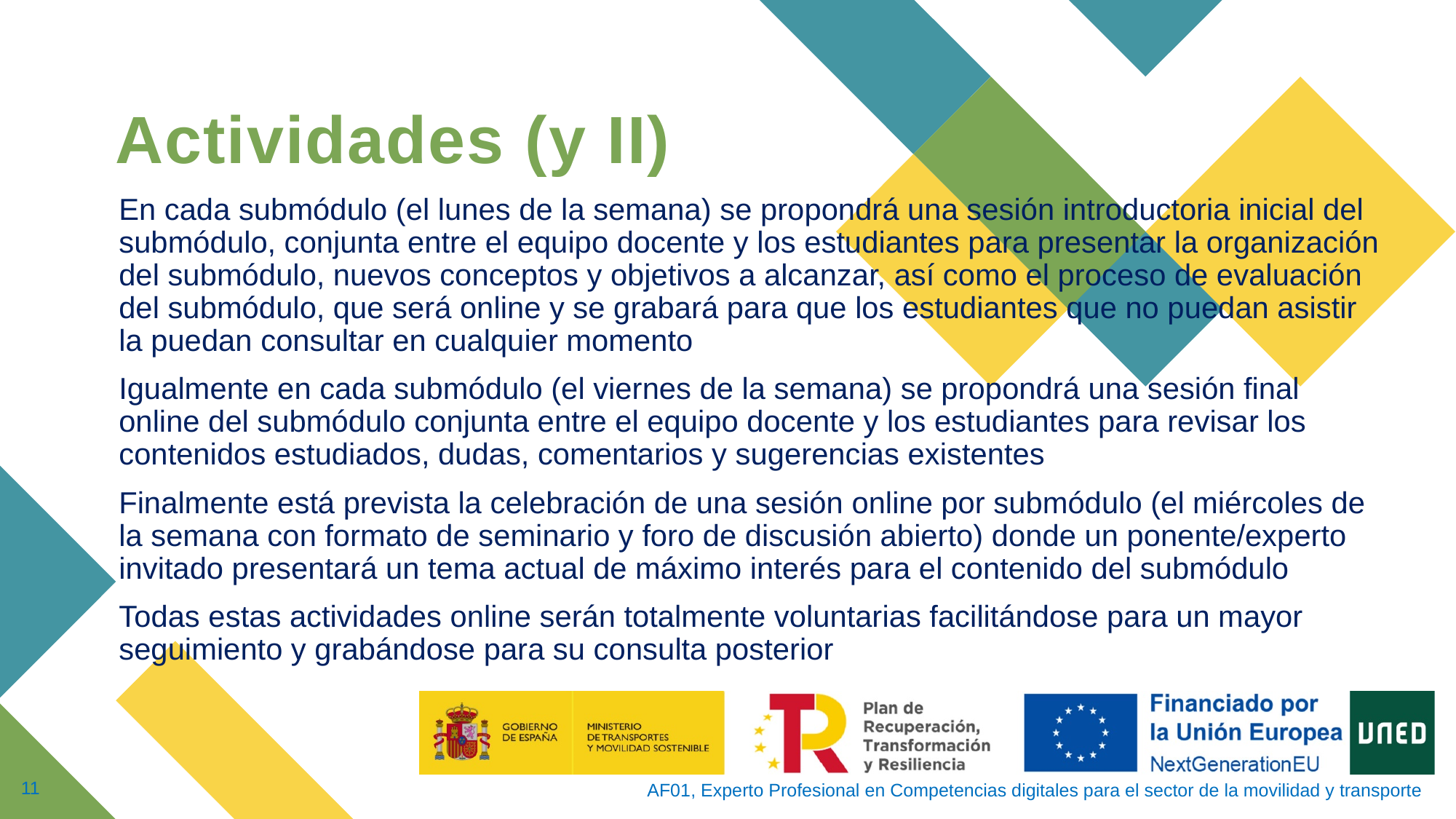

Actividades (y II)
En cada submódulo (el lunes de la semana) se propondrá una sesión introductoria inicial del submódulo, conjunta entre el equipo docente y los estudiantes para presentar la organización del submódulo, nuevos conceptos y objetivos a alcanzar, así como el proceso de evaluación del submódulo, que será online y se grabará para que los estudiantes que no puedan asistir la puedan consultar en cualquier momento
Igualmente en cada submódulo (el viernes de la semana) se propondrá una sesión final online del submódulo conjunta entre el equipo docente y los estudiantes para revisar los contenidos estudiados, dudas, comentarios y sugerencias existentes
Finalmente está prevista la celebración de una sesión online por submódulo (el miércoles de la semana con formato de seminario y foro de discusión abierto) donde un ponente/experto invitado presentará un tema actual de máximo interés para el contenido del submódulo
Todas estas actividades online serán totalmente voluntarias facilitándose para un mayor seguimiento y grabándose para su consulta posterior
AF01, Experto Profesional en Competencias digitales para el sector de la movilidad y transporte

11